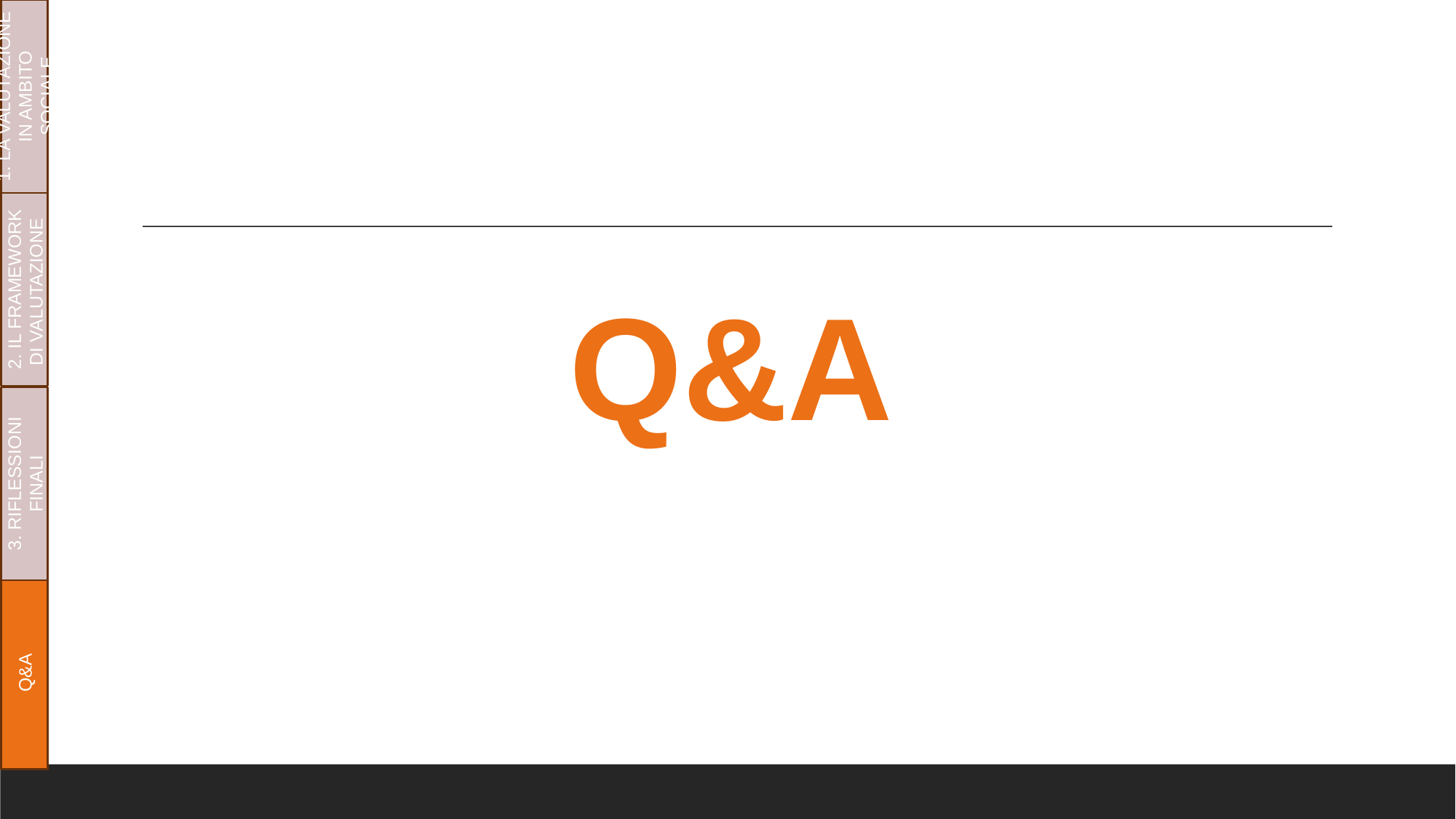

1. LA VALUTAZIONE IN AMBITO SOCIALE
2. IL FRAMEWORK DI VALUTAZIONE
Q&A
3. RIFLESSIONI FINALI
Q&A